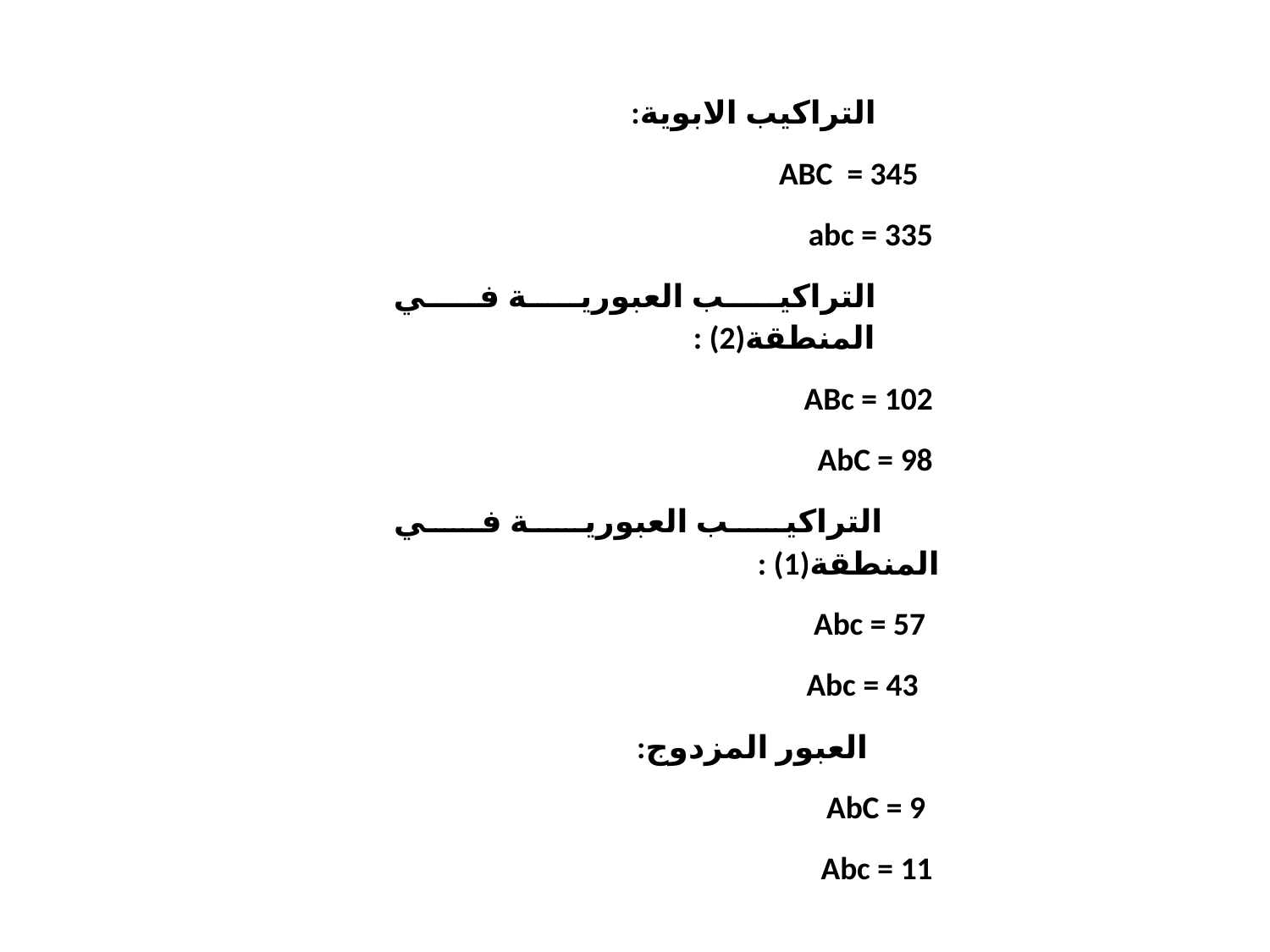

التراكيب الابوية:
   345 =  ABC
 335 = abc
التراكيب العبورية في المنطقة(2) :
 102 = ABc
 98 = AbC
        التراكيب العبورية في المنطقة(1) :
  57 = Abc
   43 = Abc
          العبور المزدوج:
  9 = AbC
 11 = Abc